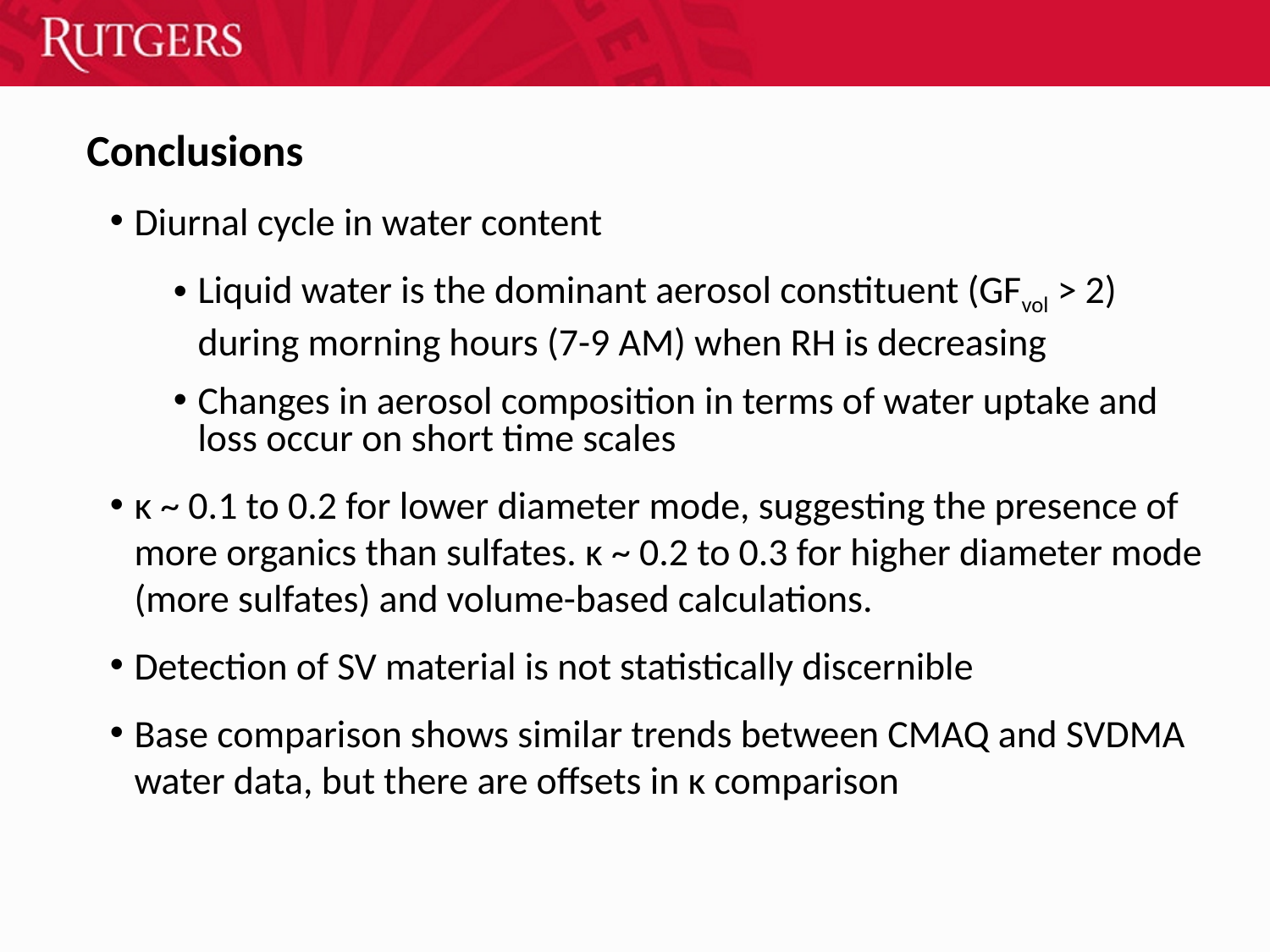

Conclusions
Diurnal cycle in water content
Liquid water is the dominant aerosol constituent (GFvol > 2) during morning hours (7-9 AM) when RH is decreasing
Changes in aerosol composition in terms of water uptake and loss occur on short time scales
κ ~ 0.1 to 0.2 for lower diameter mode, suggesting the presence of more organics than sulfates. κ ~ 0.2 to 0.3 for higher diameter mode (more sulfates) and volume-based calculations.
Detection of SV material is not statistically discernible
Base comparison shows similar trends between CMAQ and SVDMA water data, but there are offsets in κ comparison